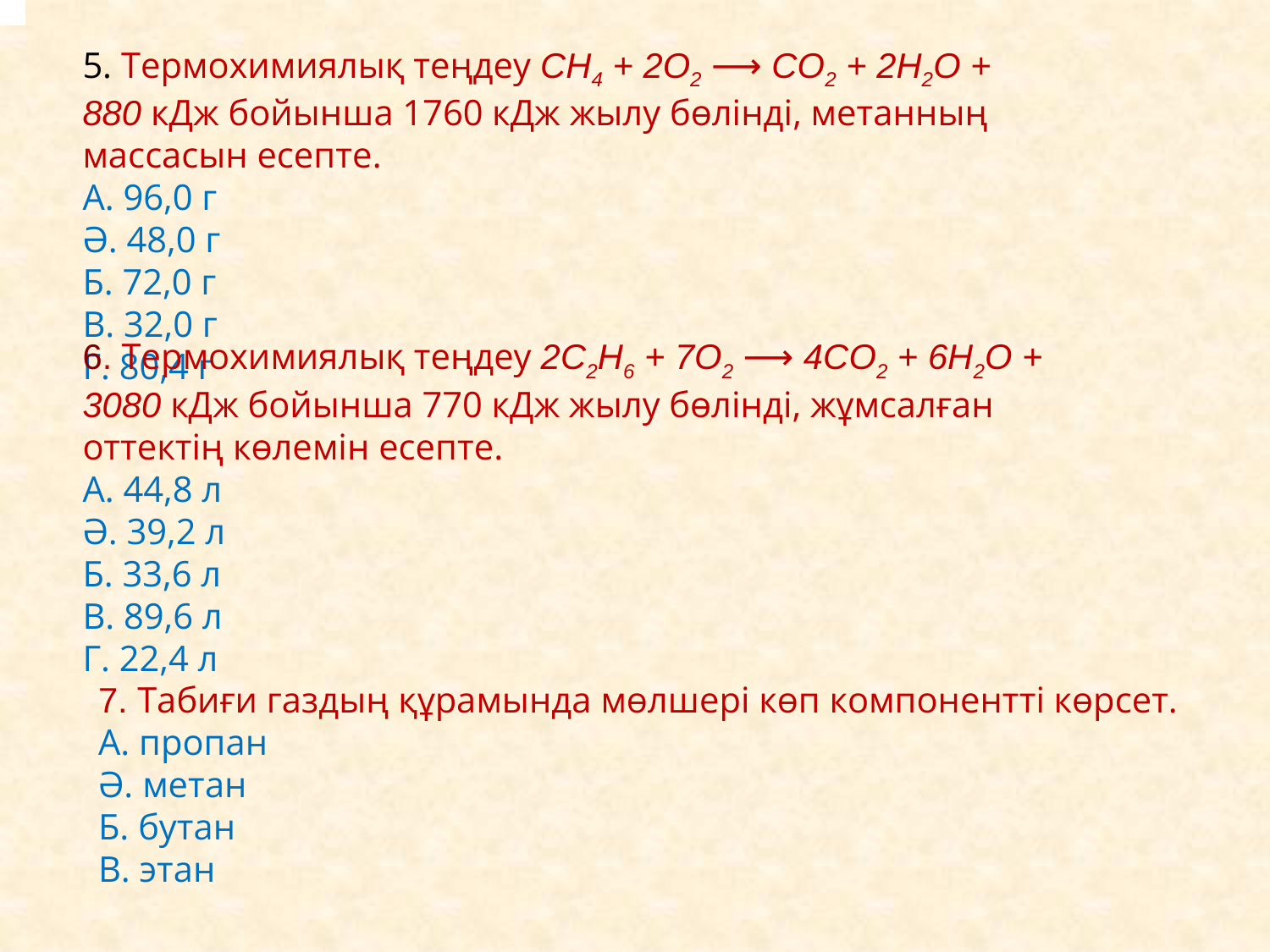

5. Термохимиялық теңдеу CH4 + 2O2 ⟶ CO2 + 2H2O + 880 кДж бойынша 1760 кДж жылу бөлінді, метанның массасын есепте.
А. 96,0 г
Ә. 48,0 г
Б. 72,0 г
В. 32,0 г
Г. 80,4 г
6. Термохимиялық теңдеу 2C2H6 + 7O2 ⟶ 4CO2 + 6H2O + 3080 кДж бойынша 770 кДж жылу бөлінді, жұмсалған оттектің көлемін есепте.
А. 44,8 л
Ә. 39,2 л
Б. 33,6 л
В. 89,6 л
Г. 22,4 л
7. Табиғи газдың құрамында мөлшері көп компонентті көрсет.
А. пропан
Ә. метан
Б. бутан
В. этан
Табиғи газдың құрамында мөлшері көп компонентті көрсет.
бутан
этан
метан
пропан